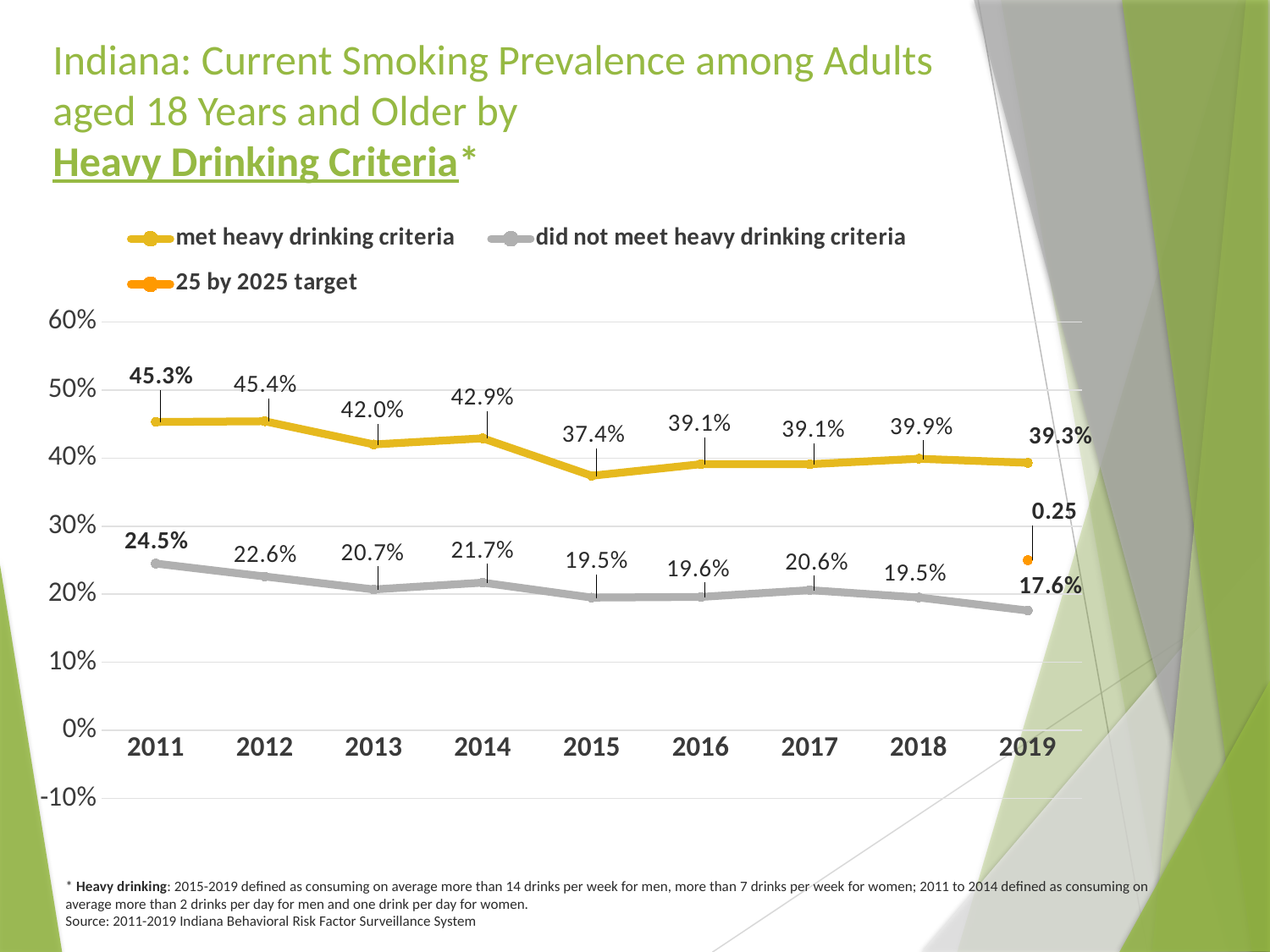

# Indiana: Current Smoking Prevalence among Adults aged 18 Years and Older by Heavy Drinking Criteria*

### Chart

| Category | met heavy drinking criteria | did not meet heavy drinking criteria | 25 by 2025 target |
|---|---|---|---|
| 2011 | 0.453 | 0.245 | None |
| 2012 | 0.454 | 0.226 | None |
| 2013 | 0.42 | 0.207 | None |
| 2014 | 0.429 | 0.217 | None |
| 2015 | 0.374 | 0.195 | None |
| 2016 | 0.391 | 0.196 | None |
| 2017 | 0.391 | 0.206 | None |
| 2018 | 0.399 | 0.1952 | None |
| 2019 | 0.393 | 0.176 | 0.25 |
* Heavy drinking: 2015-2019 defined as consuming on average more than 14 drinks per week for men, more than 7 drinks per week for women; 2011 to 2014 defined as consuming on average more than 2 drinks per day for men and one drink per day for women.
Source: 2011-2019 Indiana Behavioral Risk Factor Surveillance System